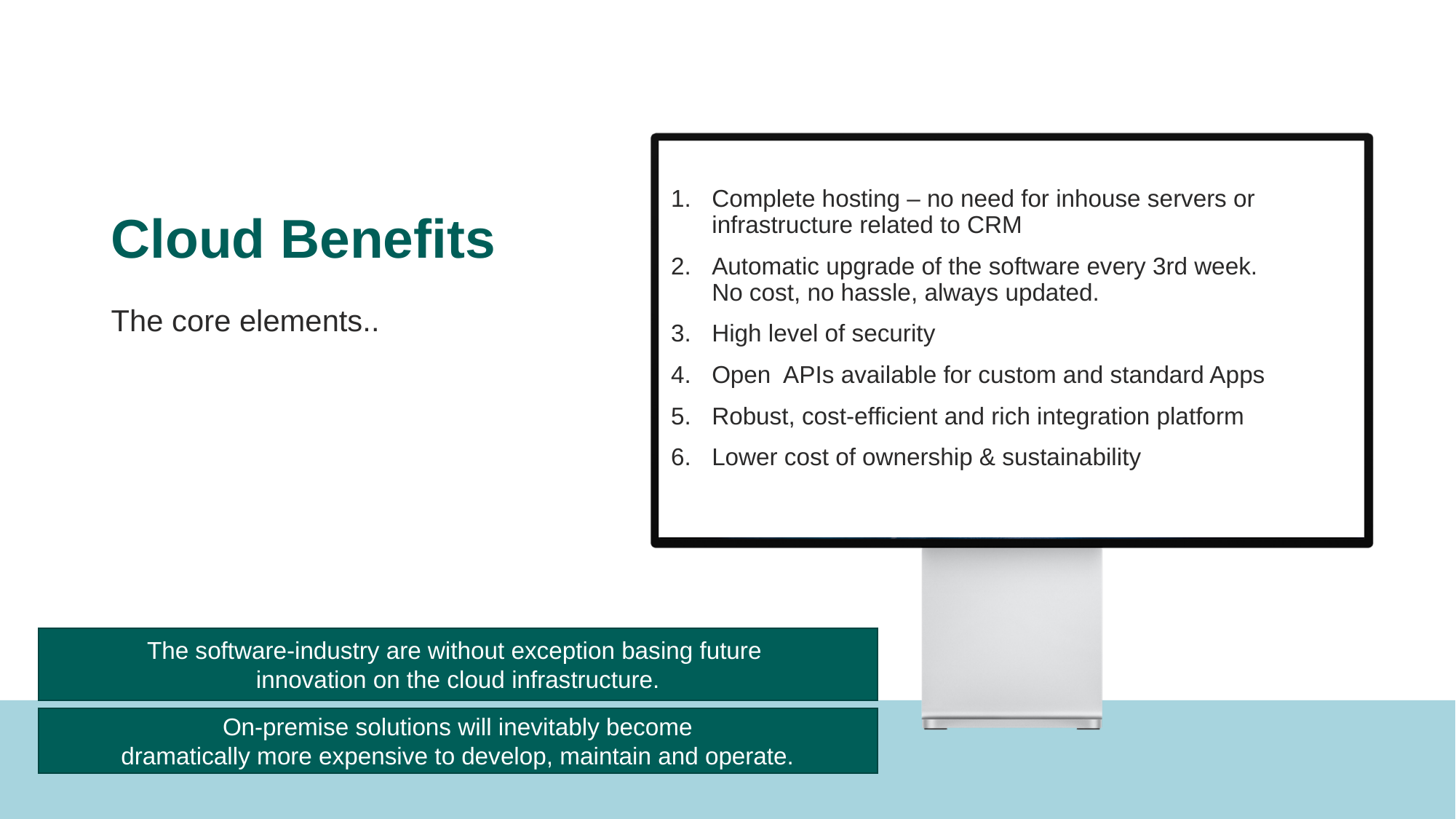

# Cloud Benefits
Complete hosting – no need for inhouse servers or infrastructure related to CRM
Automatic upgrade of the software every 3rd week.
No cost, no hassle, always updated.
High level of security
Open  APIs available for custom and standard Apps
Robust, cost-efficient and rich integration platform
Lower cost of ownership & sustainability
The core elements..
The software-industry are without exception basing future
innovation on the cloud infrastructure.
On-premise solutions will inevitably become
dramatically more expensive to develop, maintain and operate.